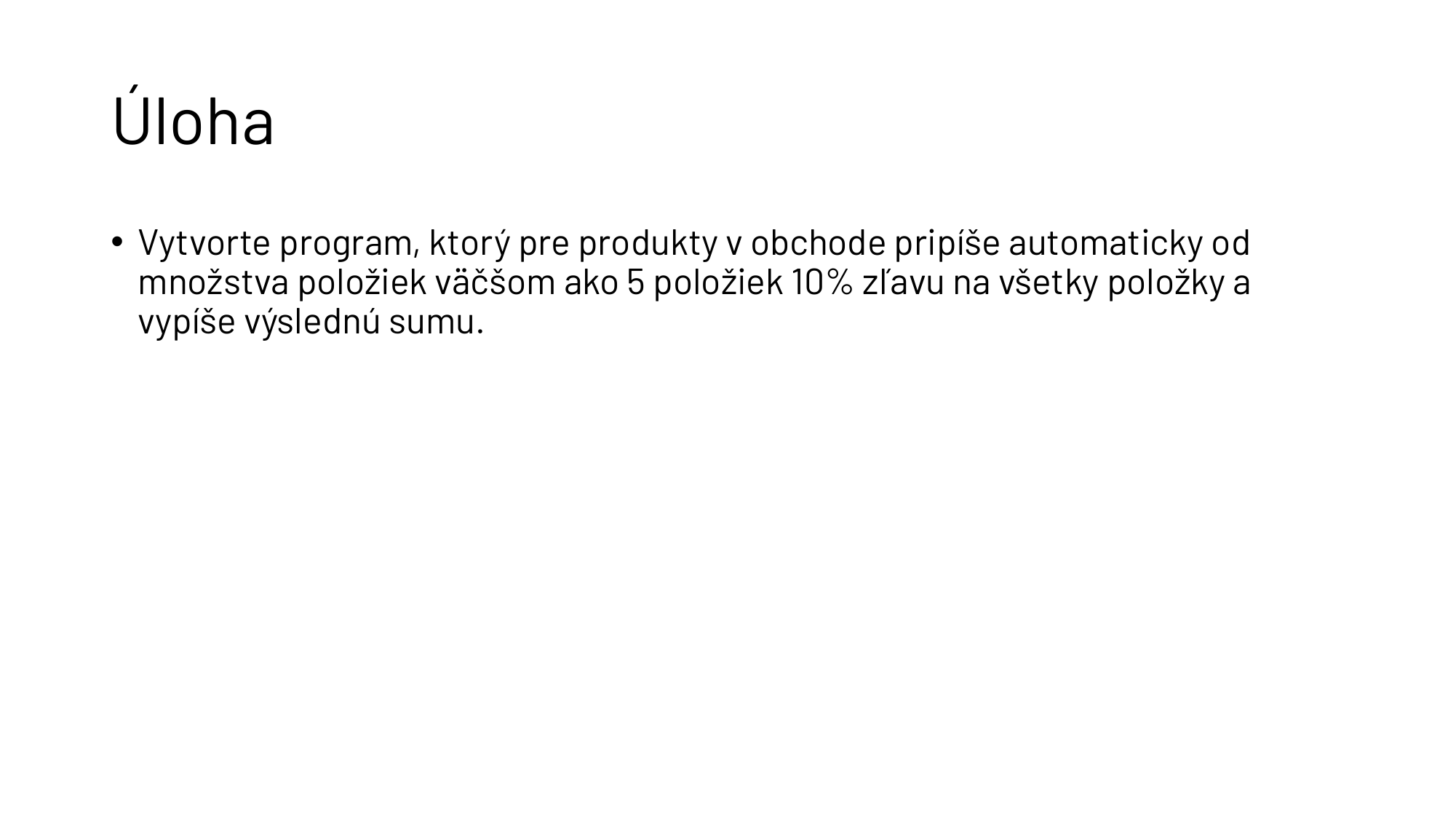

# Úloha
Vytvorte program, ktorý pre produkty v obchode pripíše automaticky od množstva položiek väčšom ako 5 položiek 10% zľavu na všetky položky a vypíše výslednú sumu.